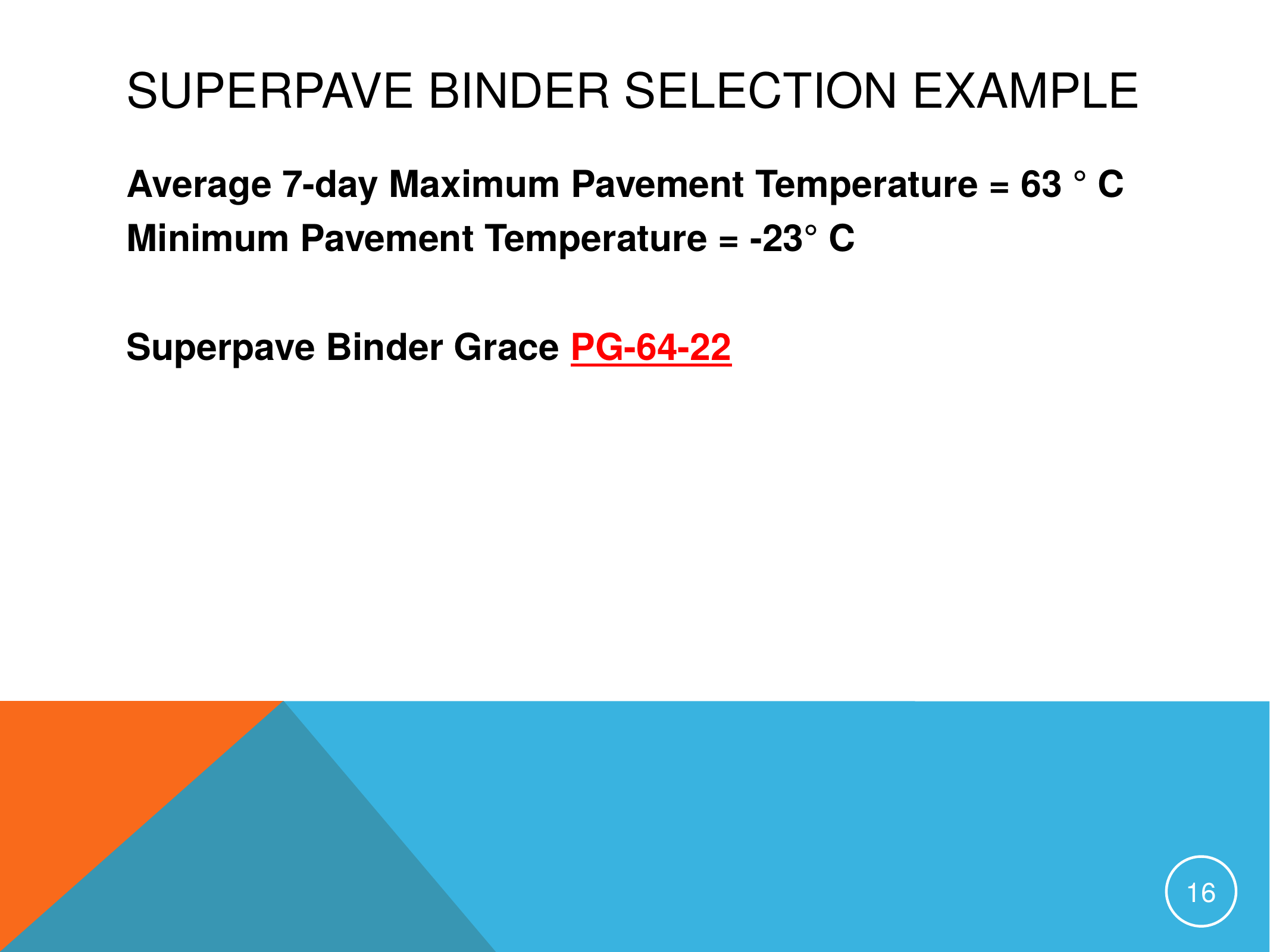

# SUPERPAVE BINDER SELECTION EXAMPLE
Average 7-day Maximum Pavement Temperature = 63 ° C
Minimum Pavement Temperature = -23° C

Superpave Binder Grace PG-64-22

16